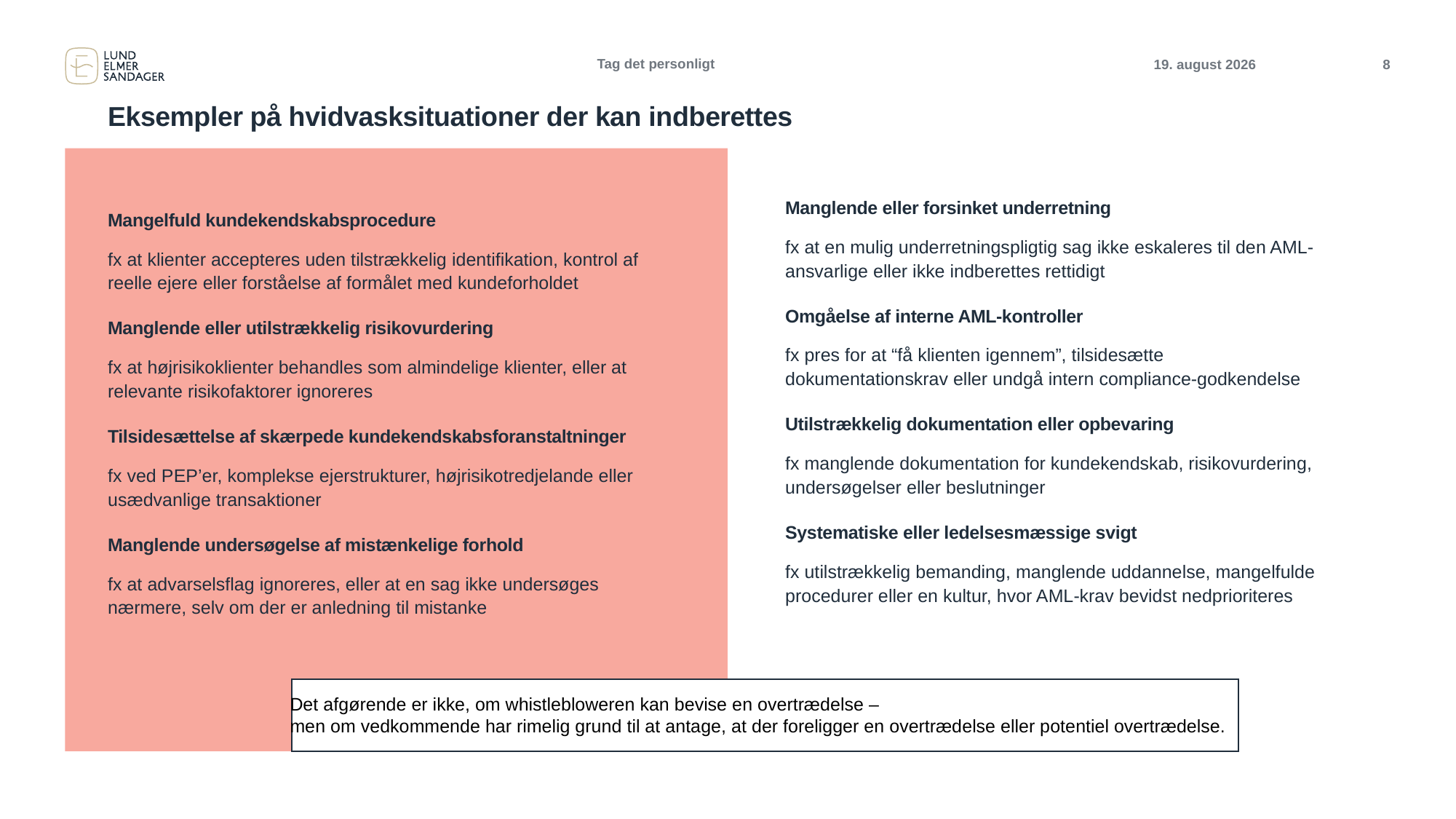

Tag det personligt
19. august 2026
8

# Eksempler på hvidvasksituationer der kan indberettes
Manglende eller forsinket underretning
fx at en mulig underretningspligtig sag ikke eskaleres til den AML-ansvarlige eller ikke indberettes rettidigt
Omgåelse af interne AML-kontroller
fx pres for at “få klienten igennem”, tilsidesætte dokumentationskrav eller undgå intern compliance-godkendelse
Utilstrækkelig dokumentation eller opbevaring
fx manglende dokumentation for kundekendskab, risikovurdering, undersøgelser eller beslutninger
Systematiske eller ledelsesmæssige svigt
fx utilstrækkelig bemanding, manglende uddannelse, mangelfulde procedurer eller en kultur, hvor AML-krav bevidst nedprioriteres
Mangelfuld kundekendskabsprocedure
fx at klienter accepteres uden tilstrækkelig identifikation, kontrol af reelle ejere eller forståelse af formålet med kundeforholdet
Manglende eller utilstrækkelig risikovurdering
fx at højrisikoklienter behandles som almindelige klienter, eller at relevante risikofaktorer ignoreres
Tilsidesættelse af skærpede kundekendskabsforanstaltninger
fx ved PEP’er, komplekse ejerstrukturer, højrisikotredjelande eller usædvanlige transaktioner
Manglende undersøgelse af mistænkelige forhold
fx at advarselsflag ignoreres, eller at en sag ikke undersøges nærmere, selv om der er anledning til mistanke

Det afgørende er ikke, om whistlebloweren kan bevise en overtrædelse –
men om vedkommende har rimelig grund til at antage, at der foreligger en overtrædelse eller potentiel overtrædelse.